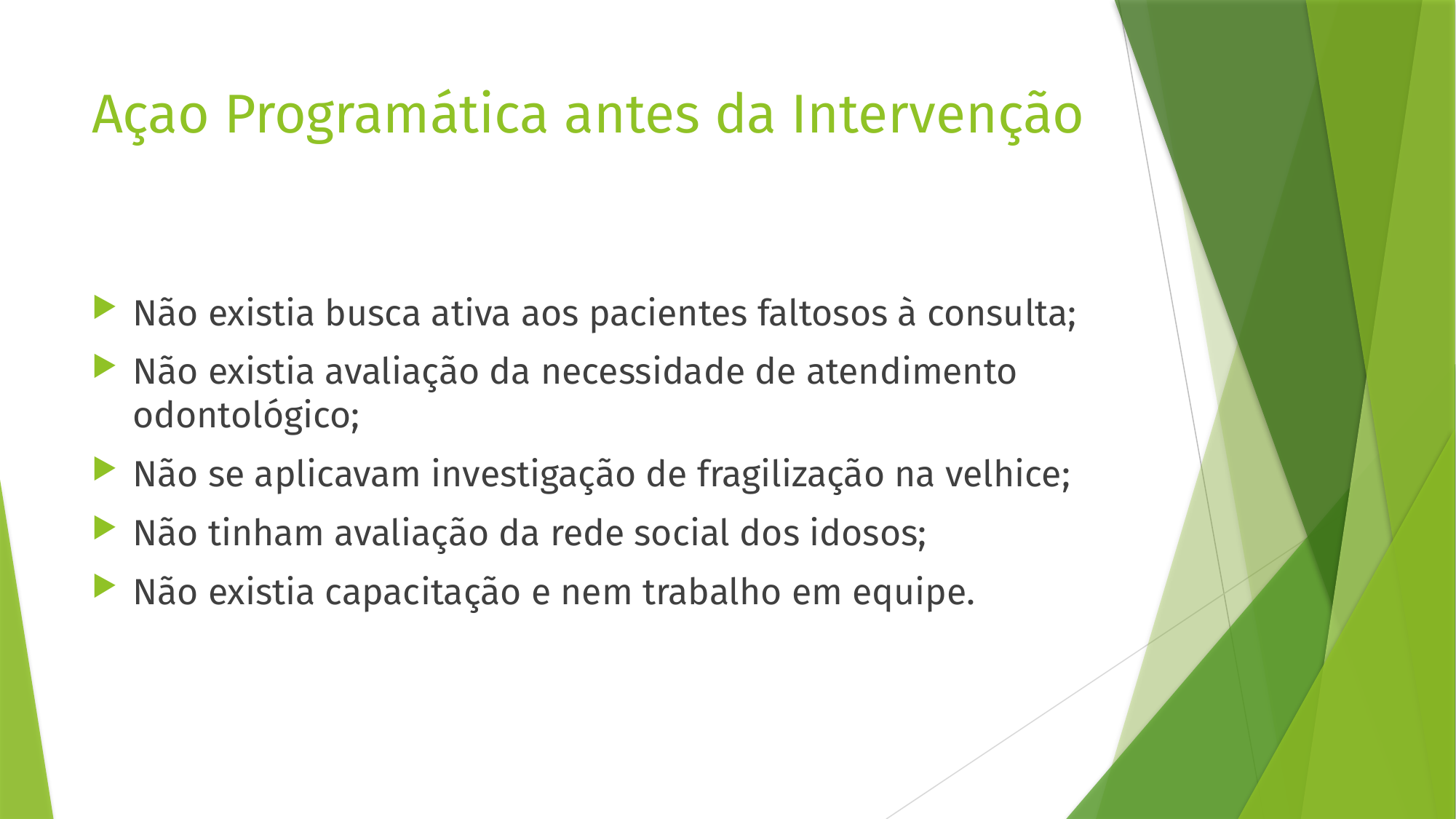

# Açao Programática antes da Intervenção
Não existia busca ativa aos pacientes faltosos à consulta;
Não existia avaliação da necessidade de atendimento odontológico;
Não se aplicavam investigação de fragilização na velhice;
Não tinham avaliação da rede social dos idosos;
Não existia capacitação e nem trabalho em equipe.